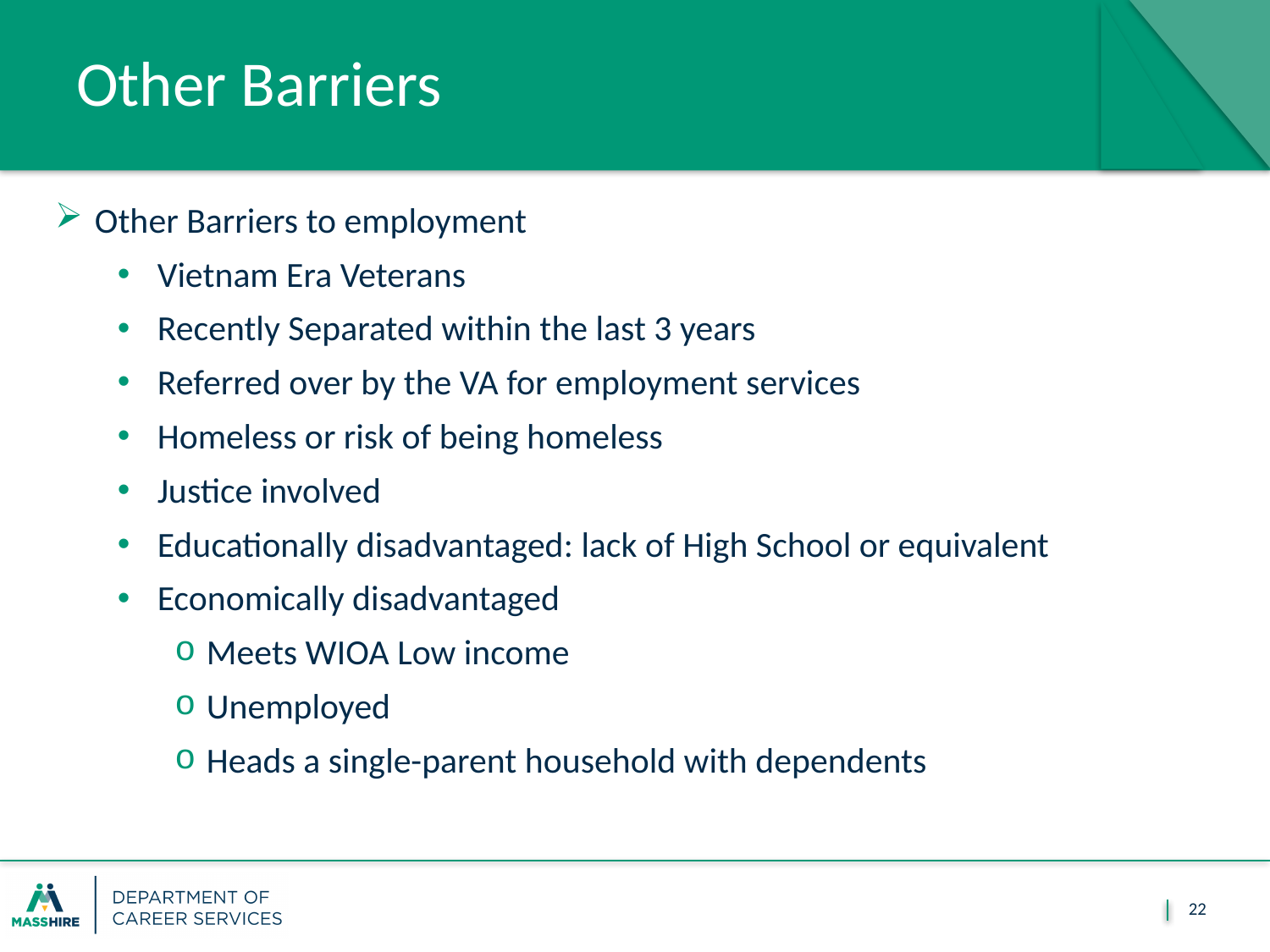

# Other Barriers
Other Barriers to employment
Vietnam Era Veterans
Recently Separated within the last 3 years
Referred over by the VA for employment services
Homeless or risk of being homeless
Justice involved
Educationally disadvantaged: lack of High School or equivalent
Economically disadvantaged
Meets WIOA Low income
Unemployed
Heads a single-parent household with dependents
22